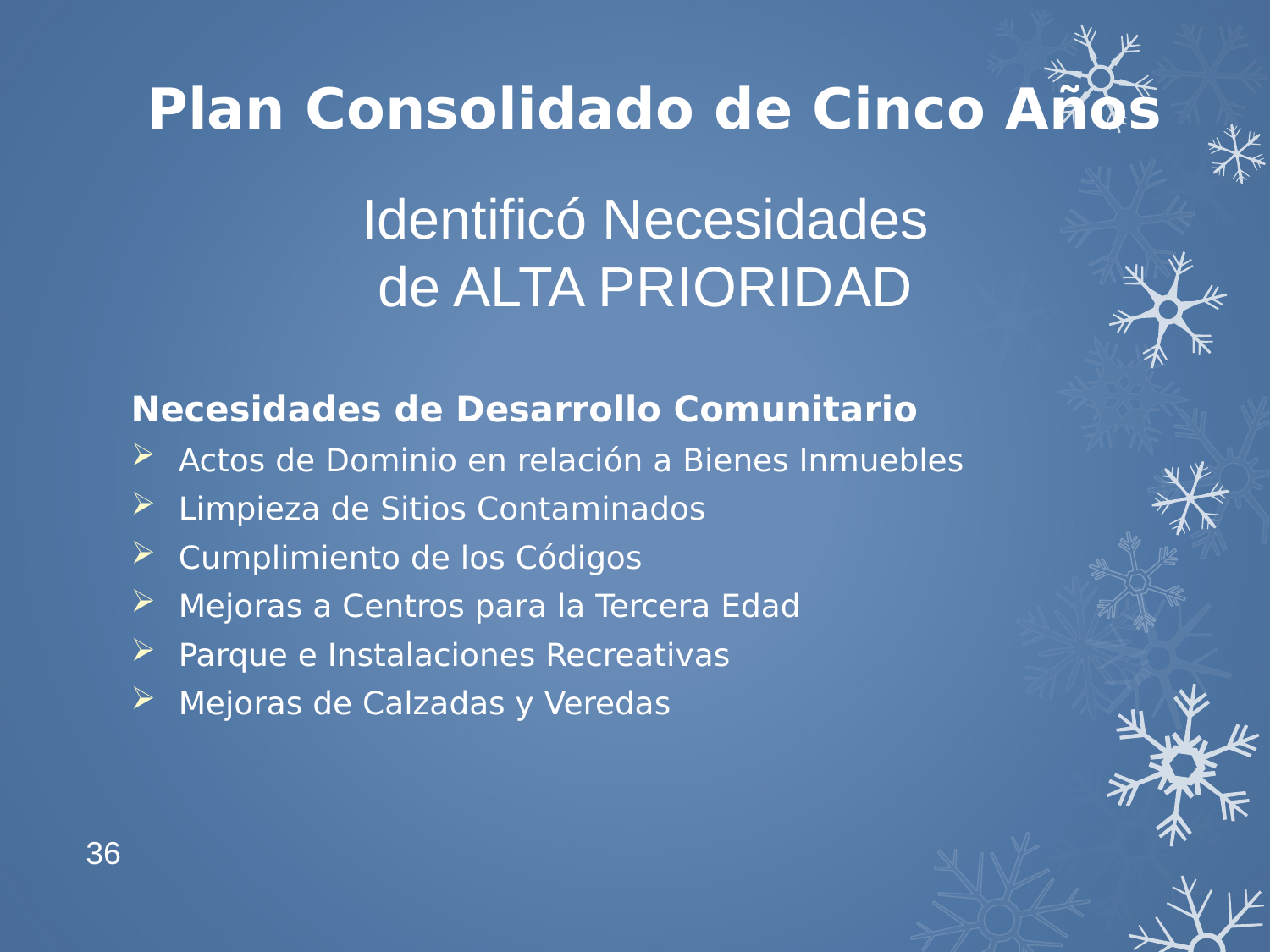

# Plan Consolidado de Cinco Años
Identificó Necesidades
de ALTA PRIORIDAD
Necesidades de Desarrollo Comunitario
Actos de Dominio en relación a Bienes Inmuebles
Limpieza de Sitios Contaminados
Cumplimiento de los Códigos
Mejoras a Centros para la Tercera Edad
Parque e Instalaciones Recreativas
Mejoras de Calzadas y Veredas
36